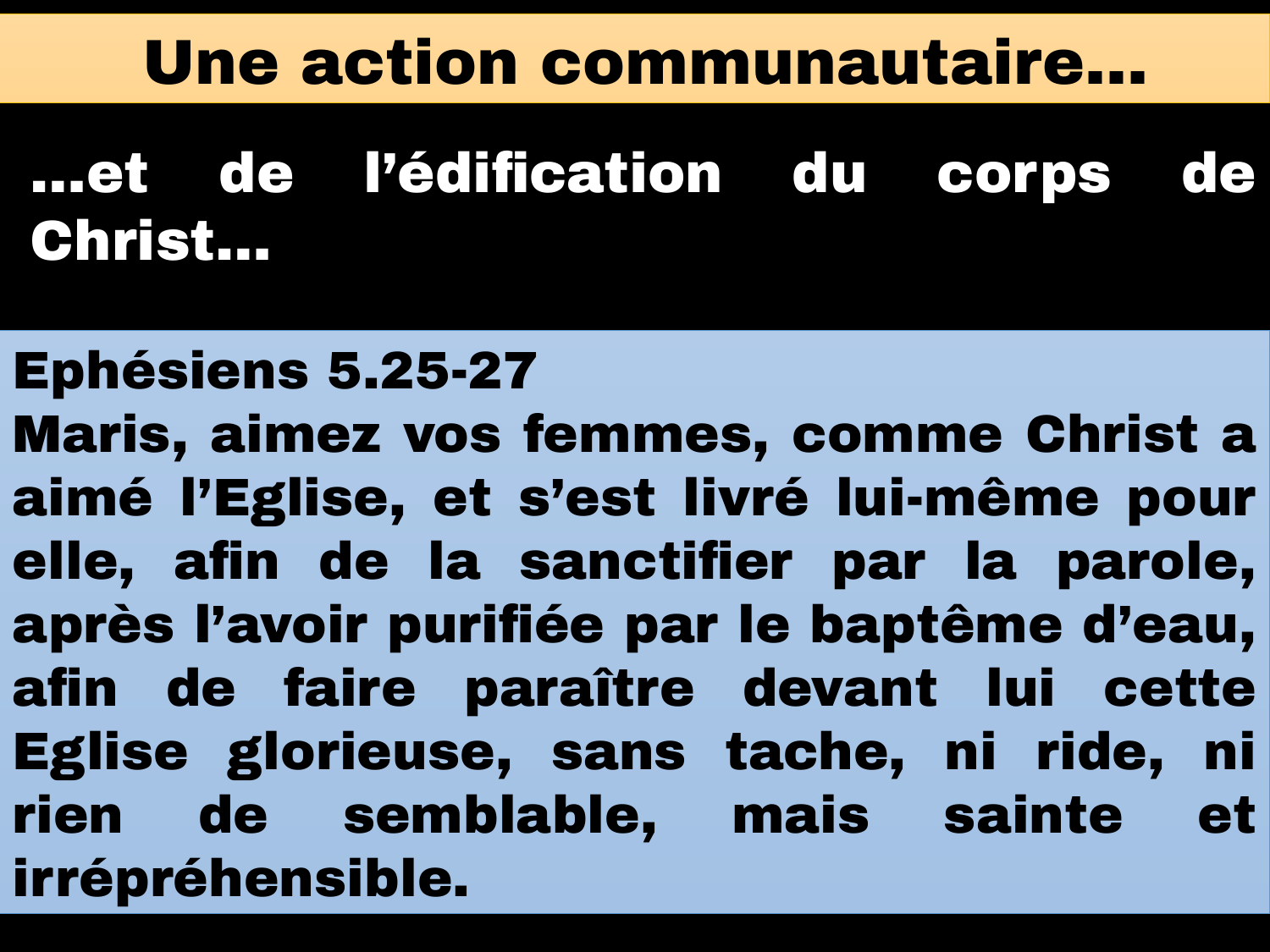

Une action communautaire…
…et de l’édification du corps de Christ…
Ephésiens 5.25-27
Maris, aimez vos femmes, comme Christ a aimé l’Eglise, et s’est livré lui-même pour elle, afin de la sanctifier par la parole, après l’avoir purifiée par le baptême d’eau, afin de faire paraître devant lui cette Eglise glorieuse, sans tache, ni ride, ni rien de semblable, mais sainte et irrépréhensible.